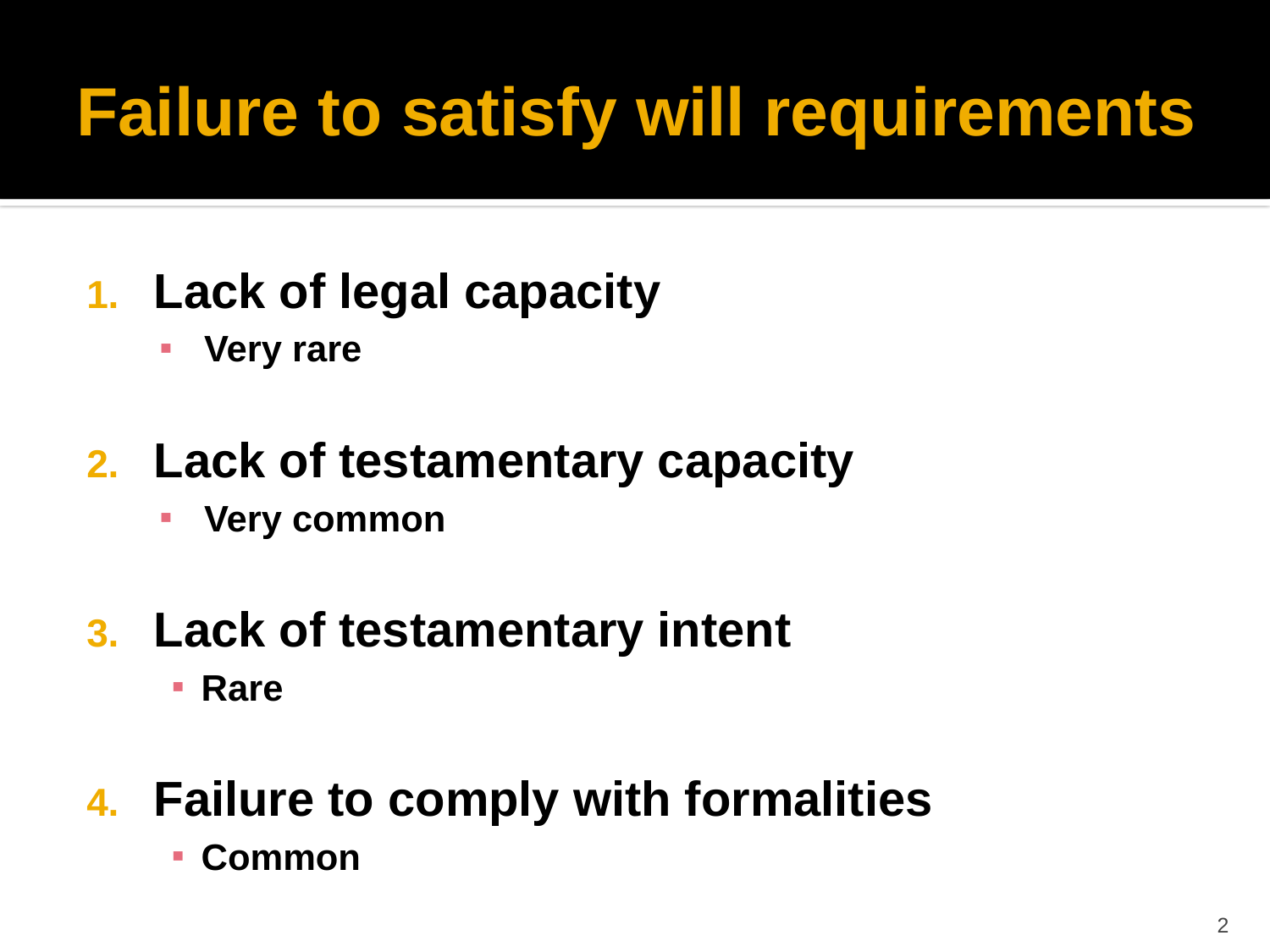

# Failure to satisfy will requirements
Lack of legal capacity
Very rare

Lack of testamentary capacity
Very common

Lack of testamentary intent
Rare

Failure to comply with formalities
Common
2